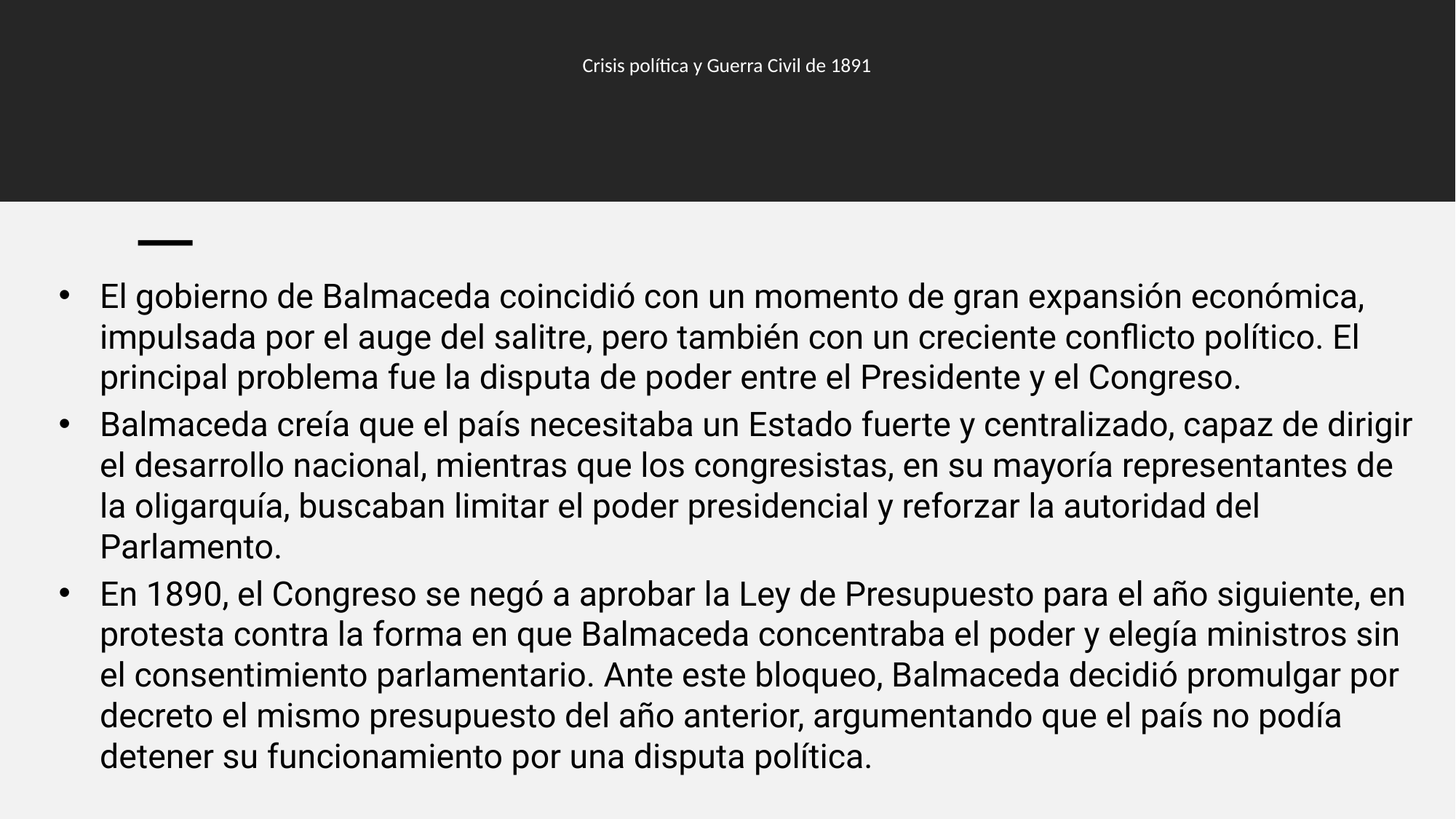

# Crisis política y Guerra Civil de 1891

El gobierno de Balmaceda coincidió con un momento de gran expansión económica, impulsada por el auge del salitre, pero también con un creciente conflicto político. El principal problema fue la disputa de poder entre el Presidente y el Congreso.
Balmaceda creía que el país necesitaba un Estado fuerte y centralizado, capaz de dirigir el desarrollo nacional, mientras que los congresistas, en su mayoría representantes de la oligarquía, buscaban limitar el poder presidencial y reforzar la autoridad del Parlamento.
En 1890, el Congreso se negó a aprobar la Ley de Presupuesto para el año siguiente, en protesta contra la forma en que Balmaceda concentraba el poder y elegía ministros sin el consentimiento parlamentario. Ante este bloqueo, Balmaceda decidió promulgar por decreto el mismo presupuesto del año anterior, argumentando que el país no podía detener su funcionamiento por una disputa política.